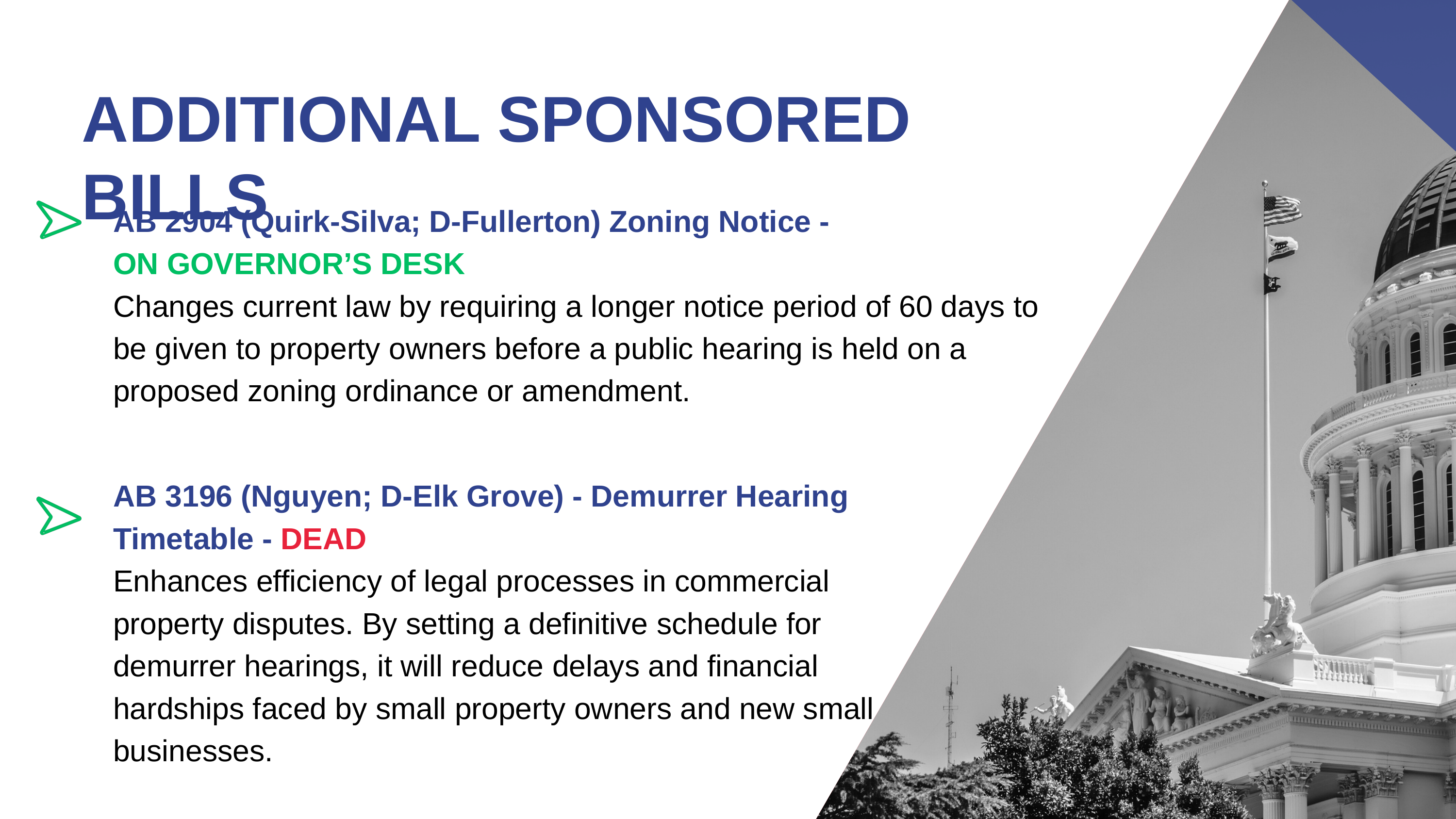

ADDITIONAL SPONSORED BILLS

AB 2904 (Quirk-Silva; D-Fullerton) Zoning Notice -
ON GOVERNOR’S DESK
Changes current law by requiring a longer notice period of 60 days to be given to property owners before a public hearing is held on a proposed zoning ordinance or amendment.

AB 3196 (Nguyen; D-Elk Grove) - Demurrer Hearing Timetable - DEAD
Enhances efficiency of legal processes in commercial property disputes. By setting a definitive schedule for demurrer hearings, it will reduce delays and financial hardships faced by small property owners and new small businesses.